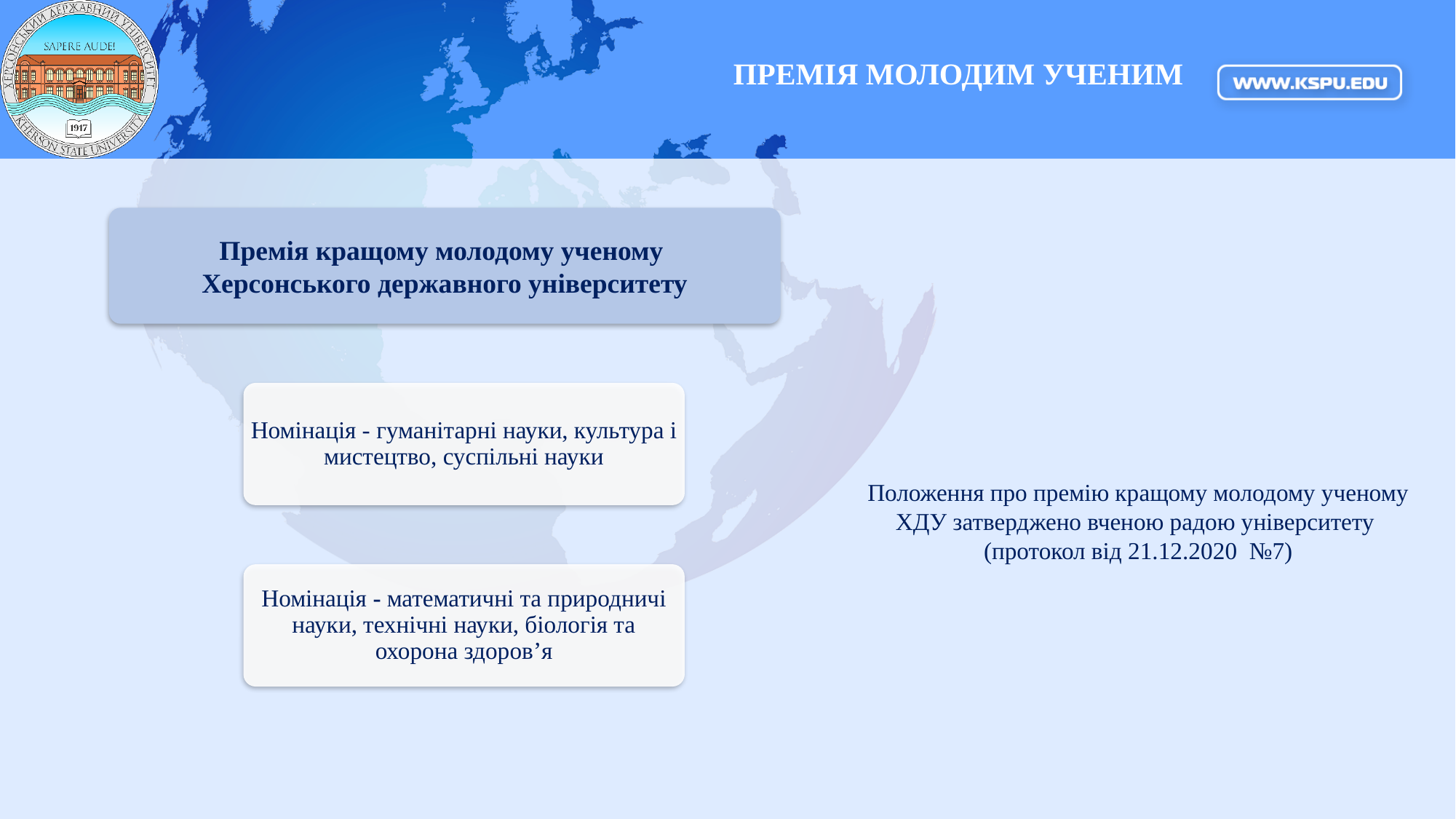

ПРЕМІЯ МОЛОДИМ УЧЕНИМ
Премія кращому молодому ученому
Херсонського державного університету
Номінація - гуманітарні науки, культура і мистецтво, суспільні науки
Номінація - математичні та природничі науки, технічні науки, біологія та охорона здоров’я
Положення про премію кращому молодому ученому ХДУ затверджено вченою радою університету
(протокол від 21.12.2020  №7)